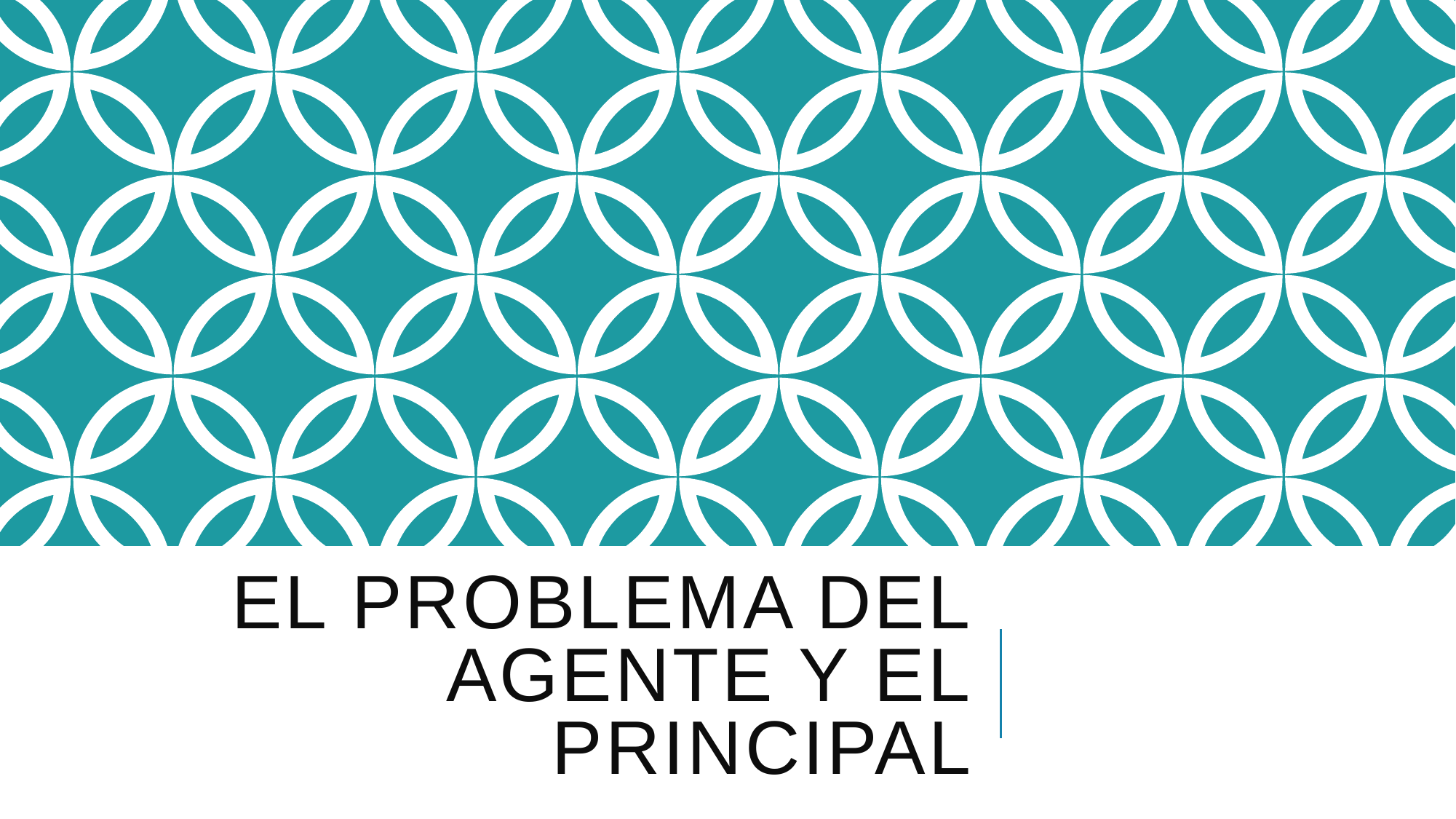

# El problema del agente y el principal